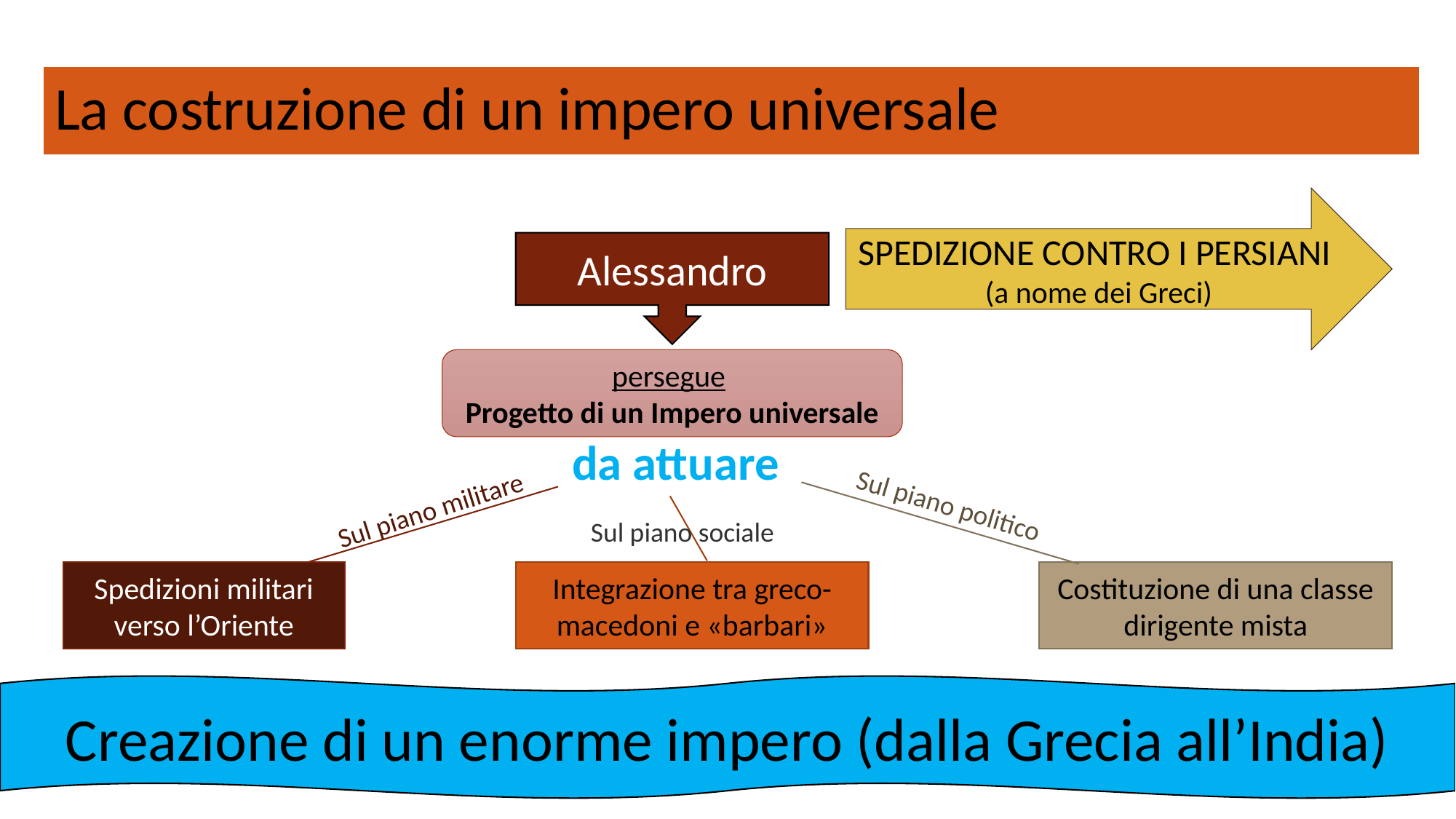

# La costruzione di un impero universale
SPEDIZIONE CONTRO I PERSIANI
(a nome dei Greci)
Alessandro
persegue
Progetto di un Impero universale
da attuare
Sul piano politico
Costituzione di una classe dirigente mista
Sul piano militare
Spedizioni militari verso l’Oriente
Sul piano sociale
Integrazione tra greco-macedoni e «barbari»
Creazione di un enorme impero (dalla Grecia all’India)